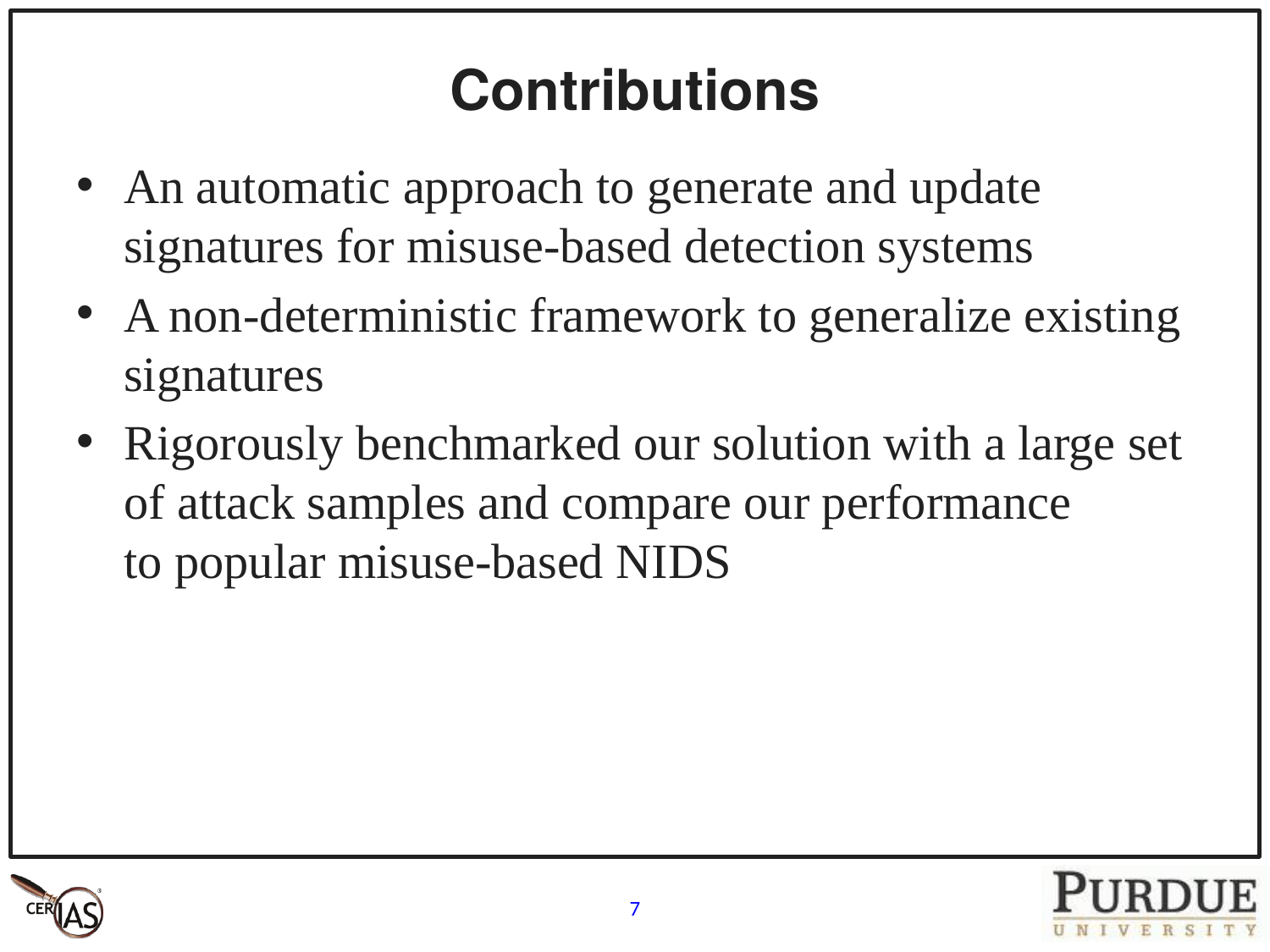

# Contributions
An automatic approach to generate and update signatures for misuse-based detection systems
A non-deterministic framework to generalize existing signatures
Rigorously benchmarked our solution with a large set of attack samples and compare our performance
to popular misuse-based NIDS

7